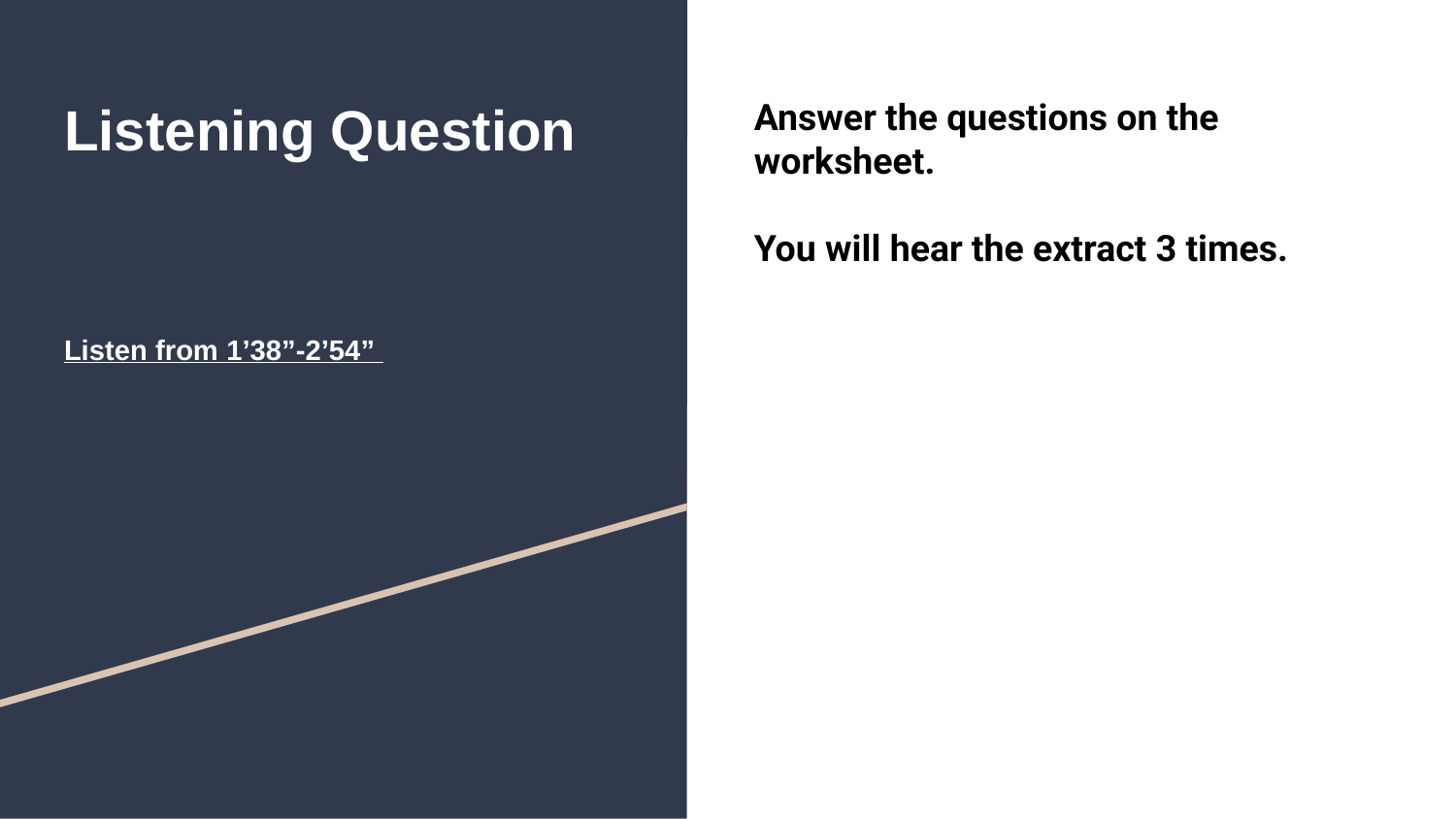

# Listening Question

Listen from 1’38”-2’54”
Answer the questions on the worksheet.

You will hear the extract 3 times.